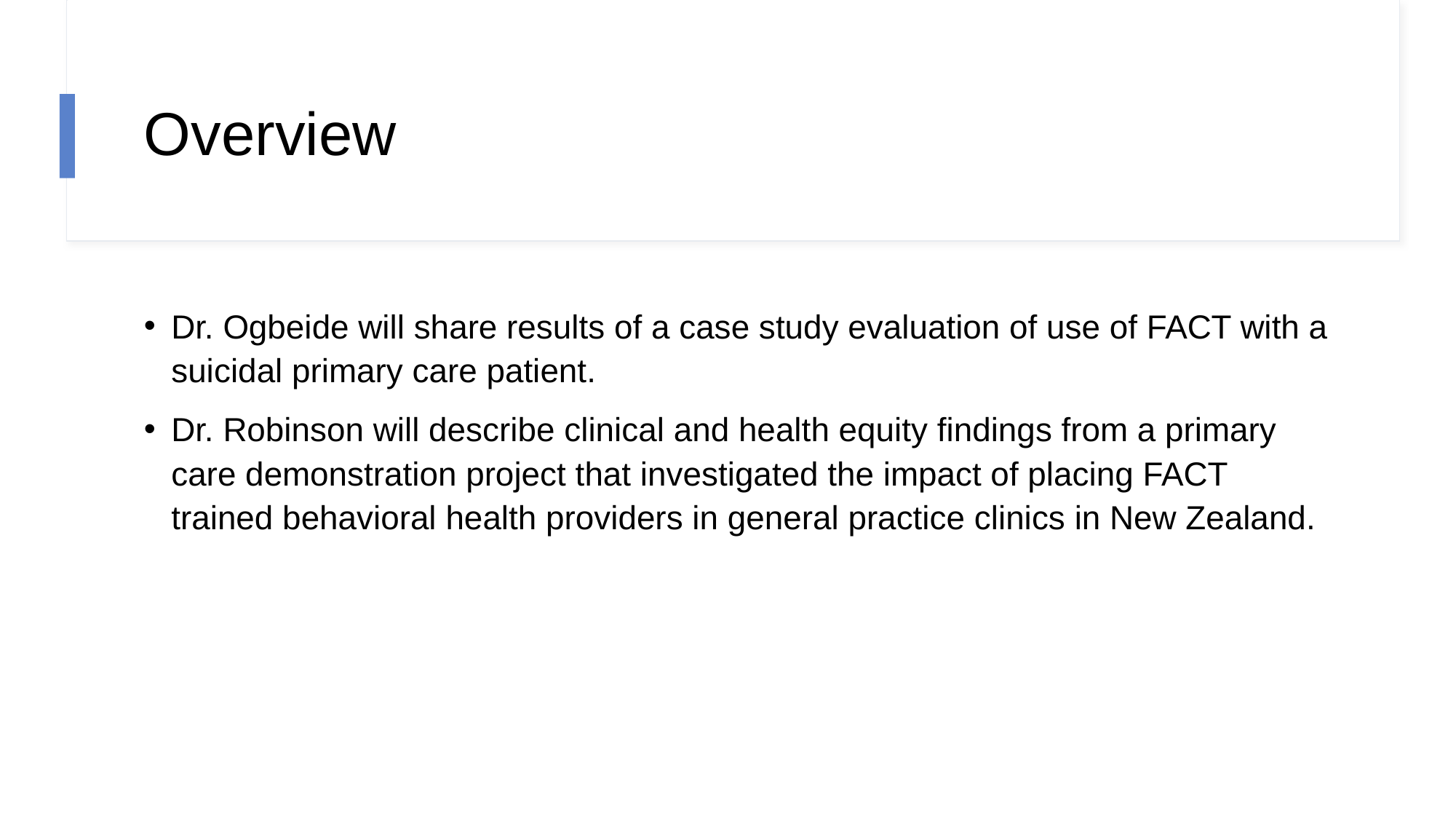

# Overview
Dr. Ogbeide will share results of a case study evaluation of use of FACT with a suicidal primary care patient.
Dr. Robinson will describe clinical and health equity findings from a primary care demonstration project that investigated the impact of placing FACT trained behavioral health providers in general practice clinics in New Zealand.